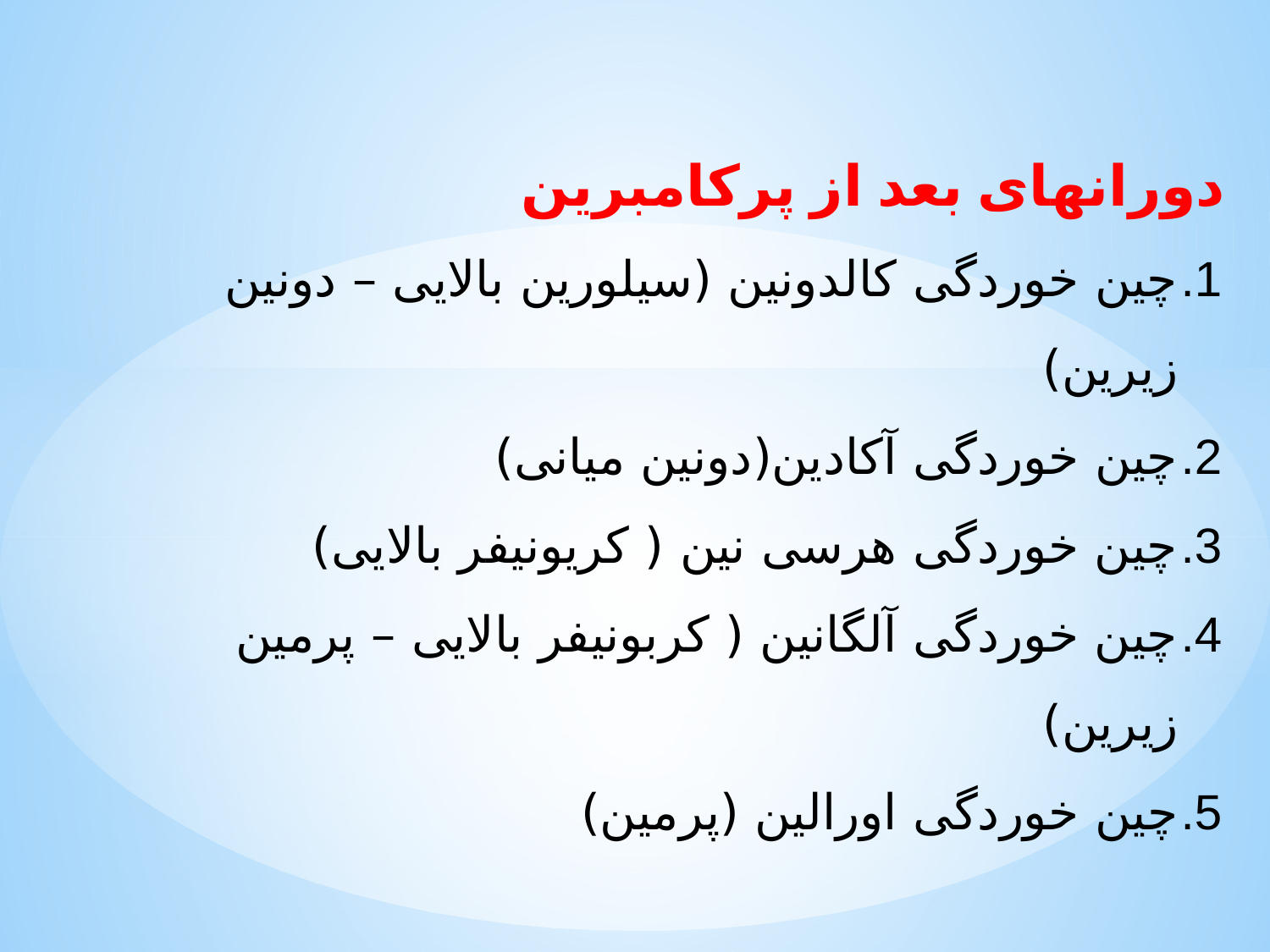

دورانهای بعد از پرکامبرین
چین خوردگی کالدونین (سیلورین بالایی – دونین زیرین)
چین خوردگی آکادین(دونین میانی)
چین خوردگی هرسی نین ( کریونیفر بالایی)
چین خوردگی آلگانین ( کربونیفر بالایی – پرمین زیرین)
چین خوردگی اورالین (پرمین)